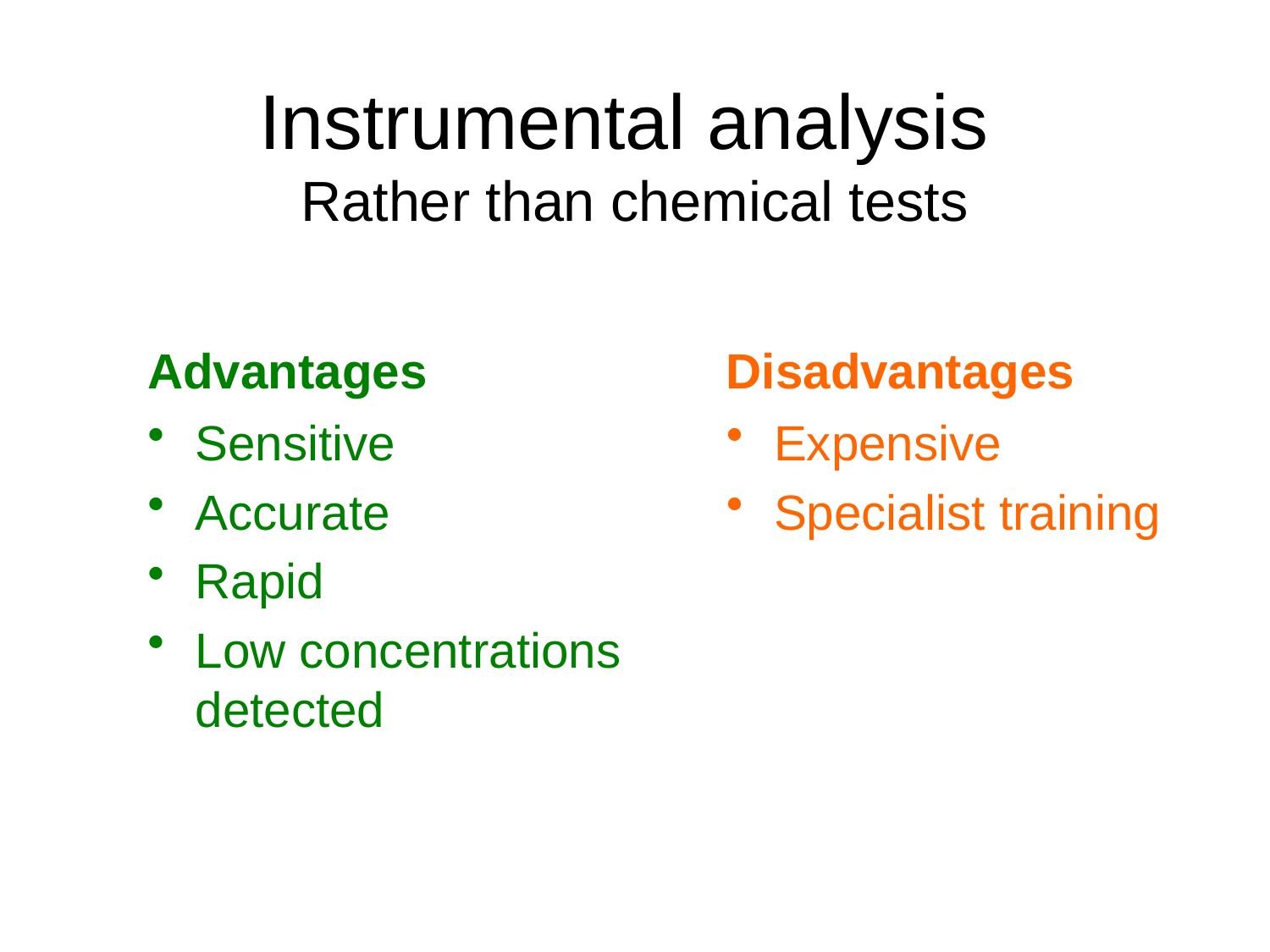

# Instrumental analysis Rather than chemical tests
Advantages
Disadvantages
Sensitive
Accurate
Rapid
Low concentrations detected
Expensive
Specialist training